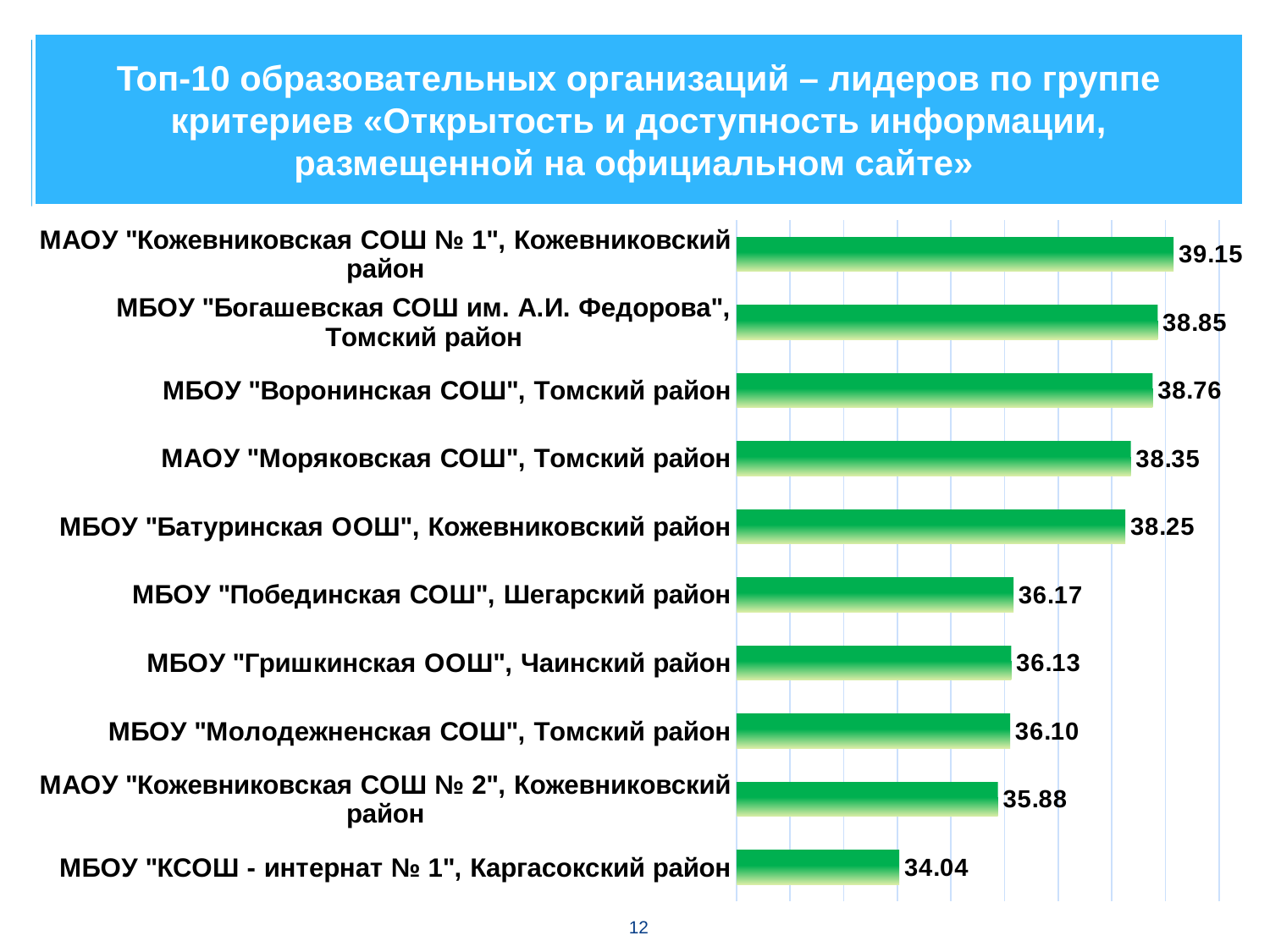

Топ-10 образовательных организаций – лидеров по группе критериев «Открытость и доступность информации, размещенной на официальном сайте»

### Chart

| Category |  Открытость и доступность информации, размещенной на официальном сайте |
|---|---|
| МАОУ "Кожевниковская СОШ № 1", Кожевниковский район | 39.15009652509653 |
| МБОУ "Богашевская СОШ им. А.И. Федорова", Томский район | 38.85346889952153 |
| МБОУ "Воронинская СОШ", Томский район | 38.76017441860465 |
| МАОУ "Моряковская СОШ", Томский район | 38.3519656019656 |
| МБОУ "Батуринская ООШ", Кожевниковский район | 38.25 |
| МБОУ "Побединская СОШ", Шегарский район | 36.16666666666667 |
| МБОУ "Гришкинская ООШ", Чаинский район | 36.125 |
| МБОУ "Молодежненская СОШ", Томский район | 36.10294117647059 |
| МАОУ "Кожевниковская СОШ № 2", Кожевниковский район | 35.876315789473686 |
| МБОУ "КСОШ - интернат № 1", Каргасокский район | 34.037234042553195 |
12